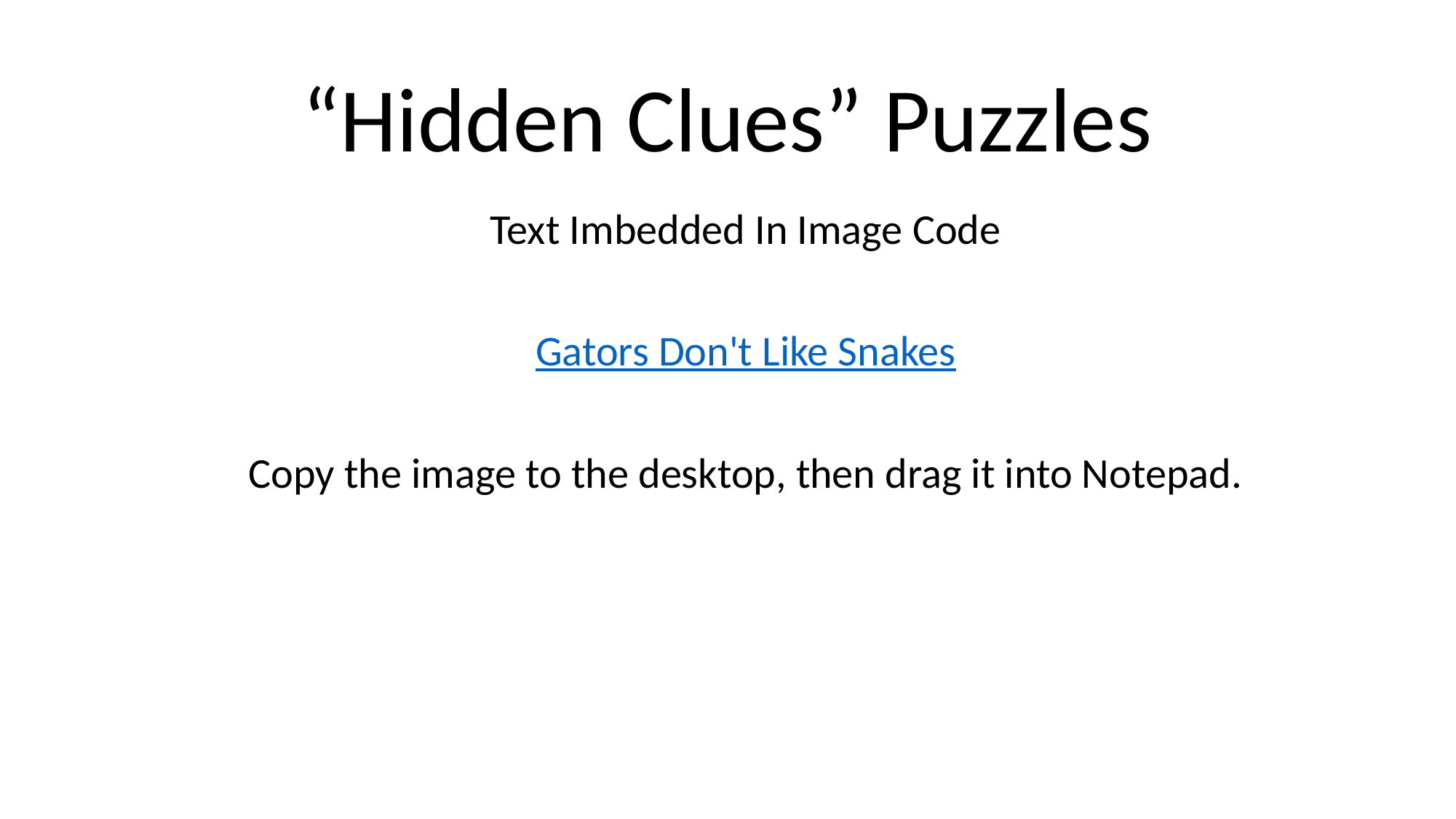

# “Hidden Clues” Puzzles
Text Imbedded In Image Code

Gators Don't Like Snakes

Copy the image to the desktop, then drag it into Notepad.